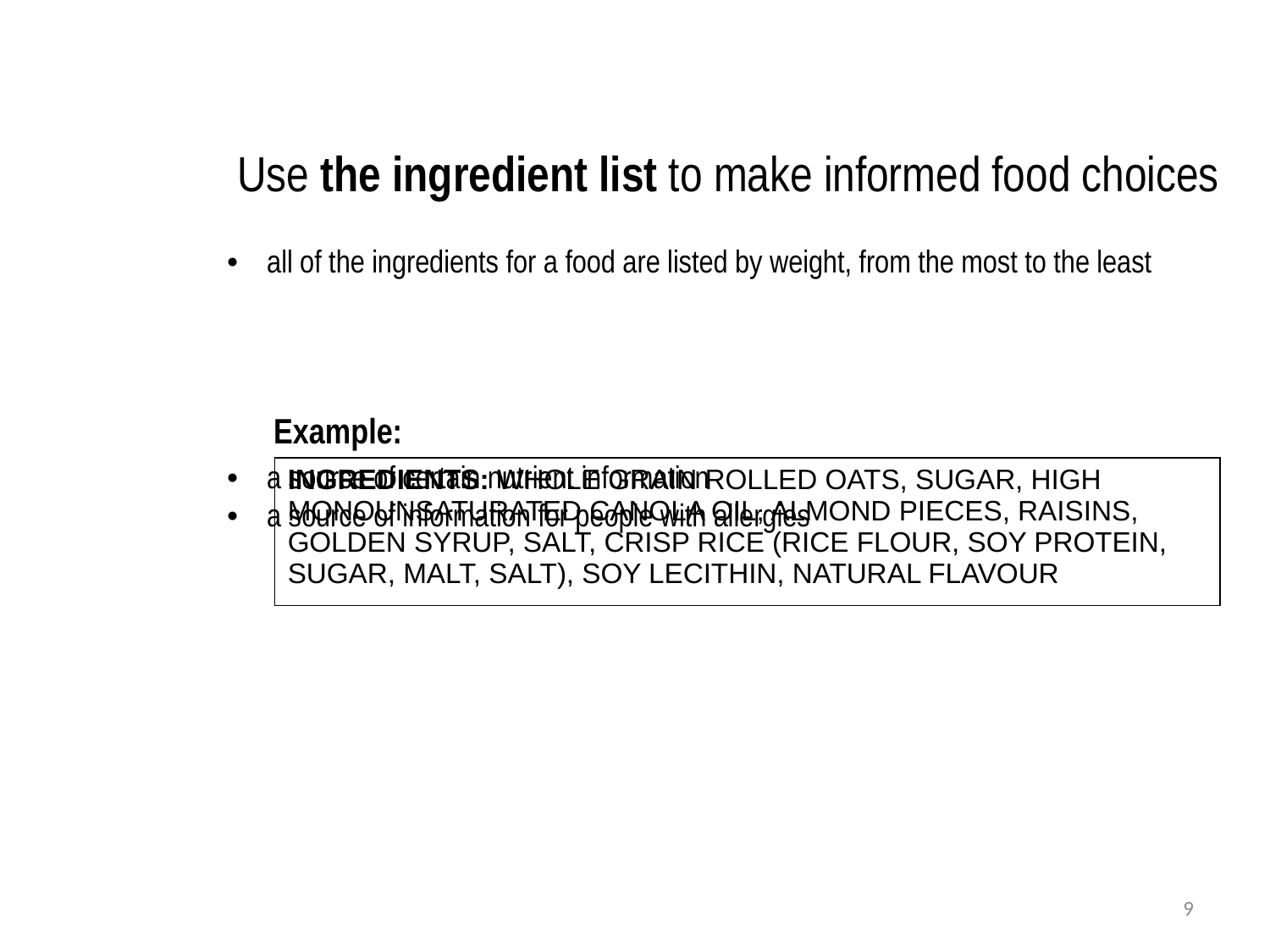

Use the ingredient list to make informed food choices

all of the ingredients for a food are listed by weight, from the most to the least

a source of certain nutrient information
a source of information for people with allergies

Example:
| INGREDIENTS: WHOLE GRAIN ROLLED OATS, SUGAR, HIGH MONOUNSATURATED CANOLA OIL, ALMOND PIECES, RAISINS, GOLDEN SYRUP, SALT, CRISP RICE (RICE FLOUR, SOY PROTEIN, SUGAR, MALT, SALT), SOY LECITHIN, NATURAL FLAVOUR |
| --- |

9